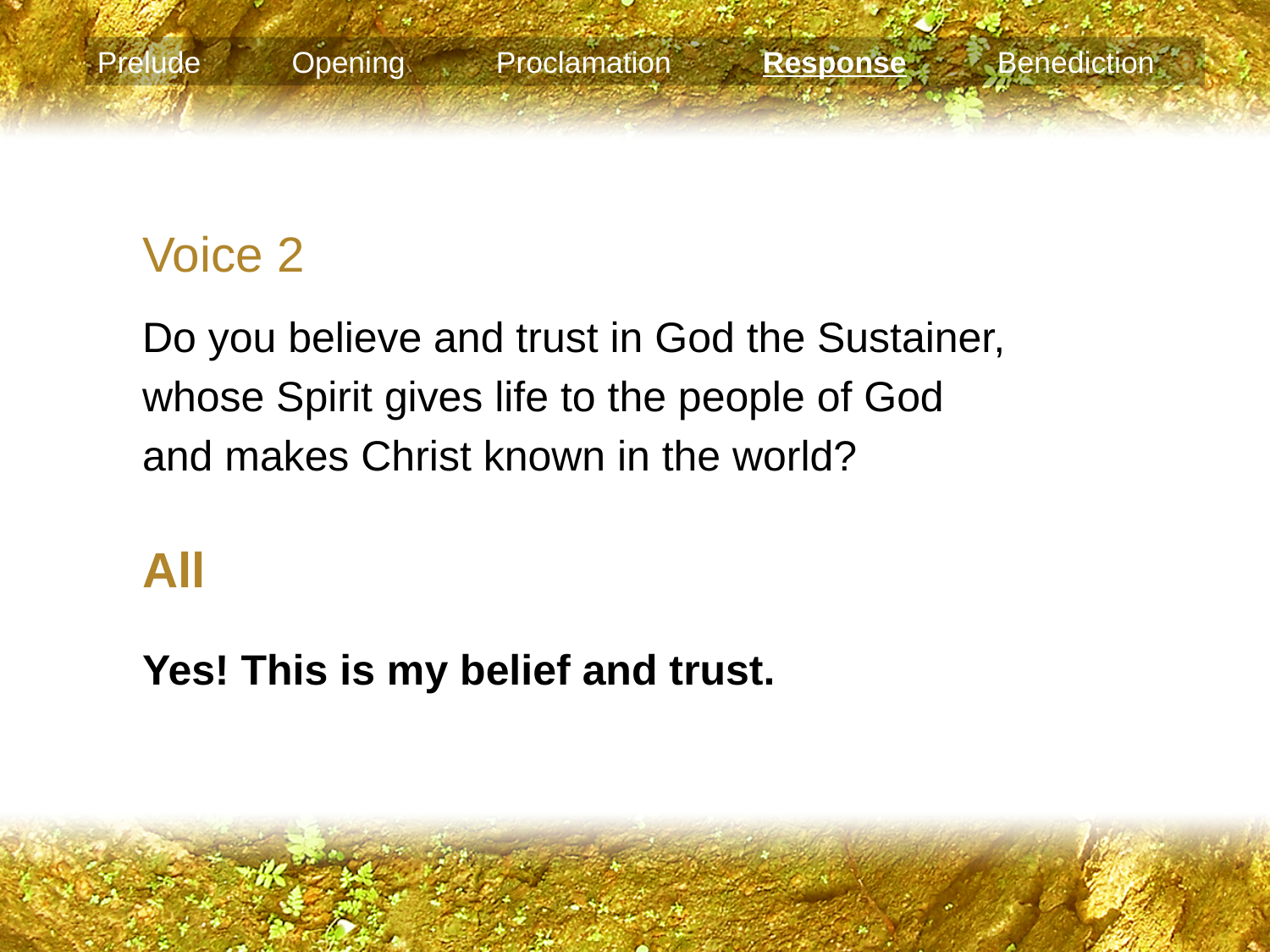

Prelude           Opening           Proclamation           Response           Benediction
Voice 2

Do you believe and trust in God the Sustainer,
whose Spirit gives life to the people of God
and makes Christ known in the world?

All

Yes! This is my belief and trust.